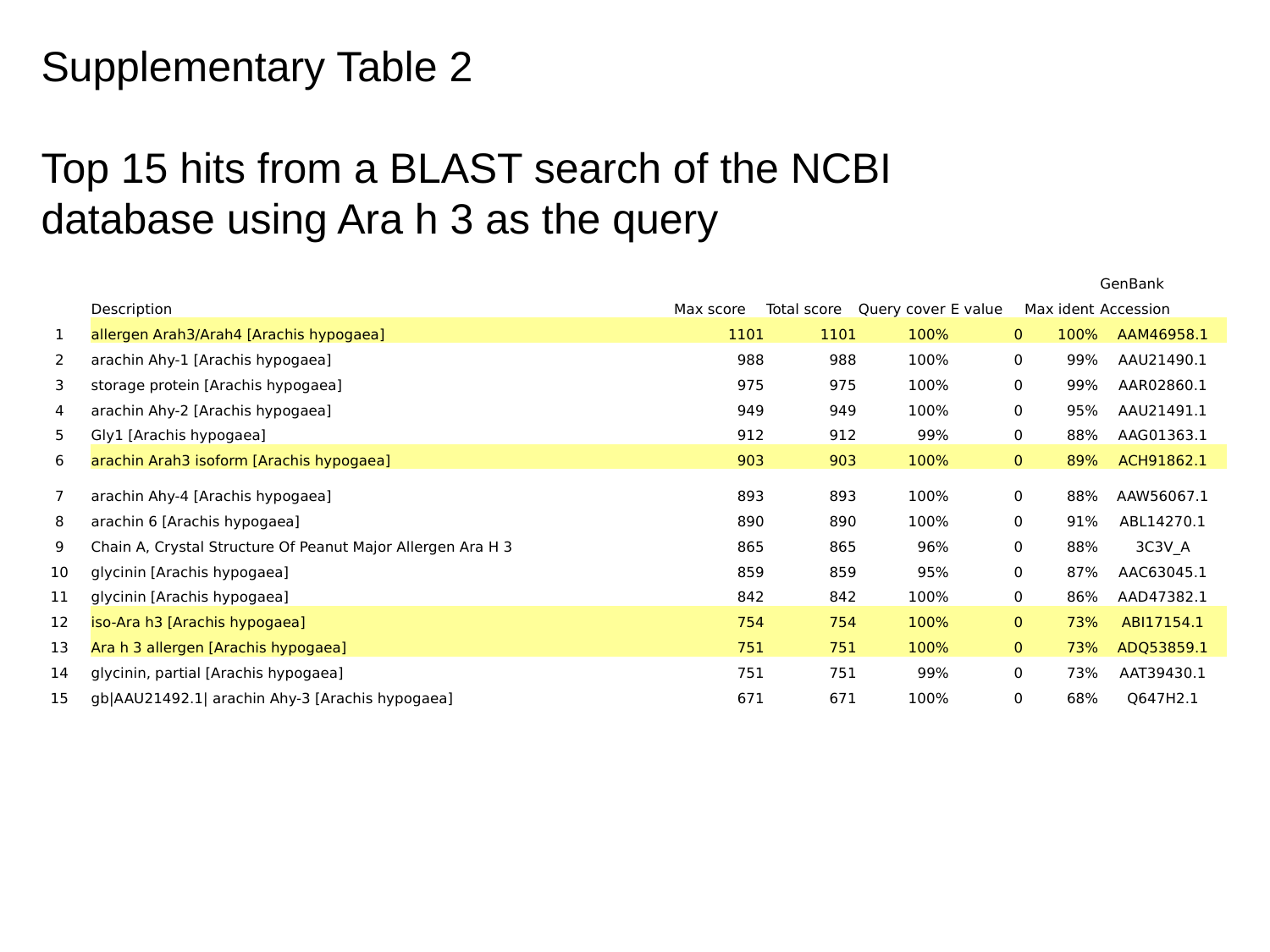

Supplementary Table 2

Top 15 hits from a BLAST search of the NCBI database using Ara h 3 as the query
|  |  |  |  |  |  |  |  |
| --- | --- | --- | --- | --- | --- | --- | --- |
|  |  |  |  |  |  |  | GenBank |
|  | Description | Max score | Total score | Query cover | E value | Max ident | Accession |
| 1 | allergen Arah3/Arah4 [Arachis hypogaea] | 1101 | 1101 | 100% | 0 | 100% | AAM46958.1 |
| 2 | arachin Ahy-1 [Arachis hypogaea] | 988 | 988 | 100% | 0 | 99% | AAU21490.1 |
| 3 | storage protein [Arachis hypogaea] | 975 | 975 | 100% | 0 | 99% | AAR02860.1 |
| 4 | arachin Ahy-2 [Arachis hypogaea] | 949 | 949 | 100% | 0 | 95% | AAU21491.1 |
| 5 | Gly1 [Arachis hypogaea] | 912 | 912 | 99% | 0 | 88% | AAG01363.1 |
| 6 | arachin Arah3 isoform [Arachis hypogaea] | 903 | 903 | 100% | 0 | 89% | ACH91862.1 |
| 7 | arachin Ahy-4 [Arachis hypogaea] | 893 | 893 | 100% | 0 | 88% | AAW56067.1 |
| 8 | arachin 6 [Arachis hypogaea] | 890 | 890 | 100% | 0 | 91% | ABL14270.1 |
| 9 | Chain A, Crystal Structure Of Peanut Major Allergen Ara H 3 | 865 | 865 | 96% | 0 | 88% | 3C3V\_A |
| 10 | glycinin [Arachis hypogaea] | 859 | 859 | 95% | 0 | 87% | AAC63045.1 |
| 11 | glycinin [Arachis hypogaea] | 842 | 842 | 100% | 0 | 86% | AAD47382.1 |
| 12 | iso-Ara h3 [Arachis hypogaea] | 754 | 754 | 100% | 0 | 73% | ABI17154.1 |
| 13 | Ara h 3 allergen [Arachis hypogaea] | 751 | 751 | 100% | 0 | 73% | ADQ53859.1 |
| 14 | glycinin, partial [Arachis hypogaea] | 751 | 751 | 99% | 0 | 73% | AAT39430.1 |
| 15 | gb|AAU21492.1| arachin Ahy-3 [Arachis hypogaea] | 671 | 671 | 100% | 0 | 68% | Q647H2.1 |
|  |  |  |  |  |  |  |  |